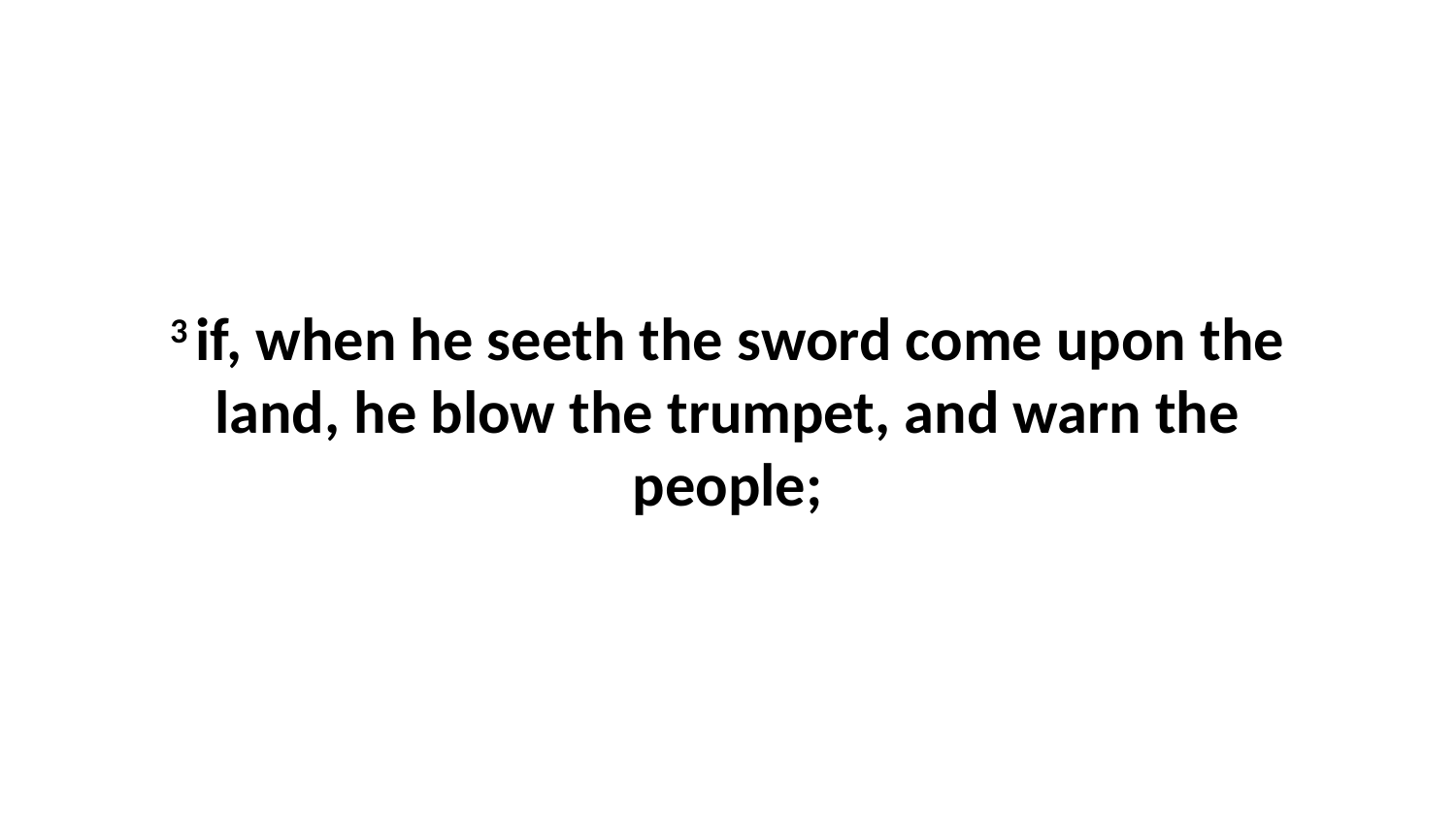

3 if, when he seeth the sword come upon the land, he blow the trumpet, and warn the people;